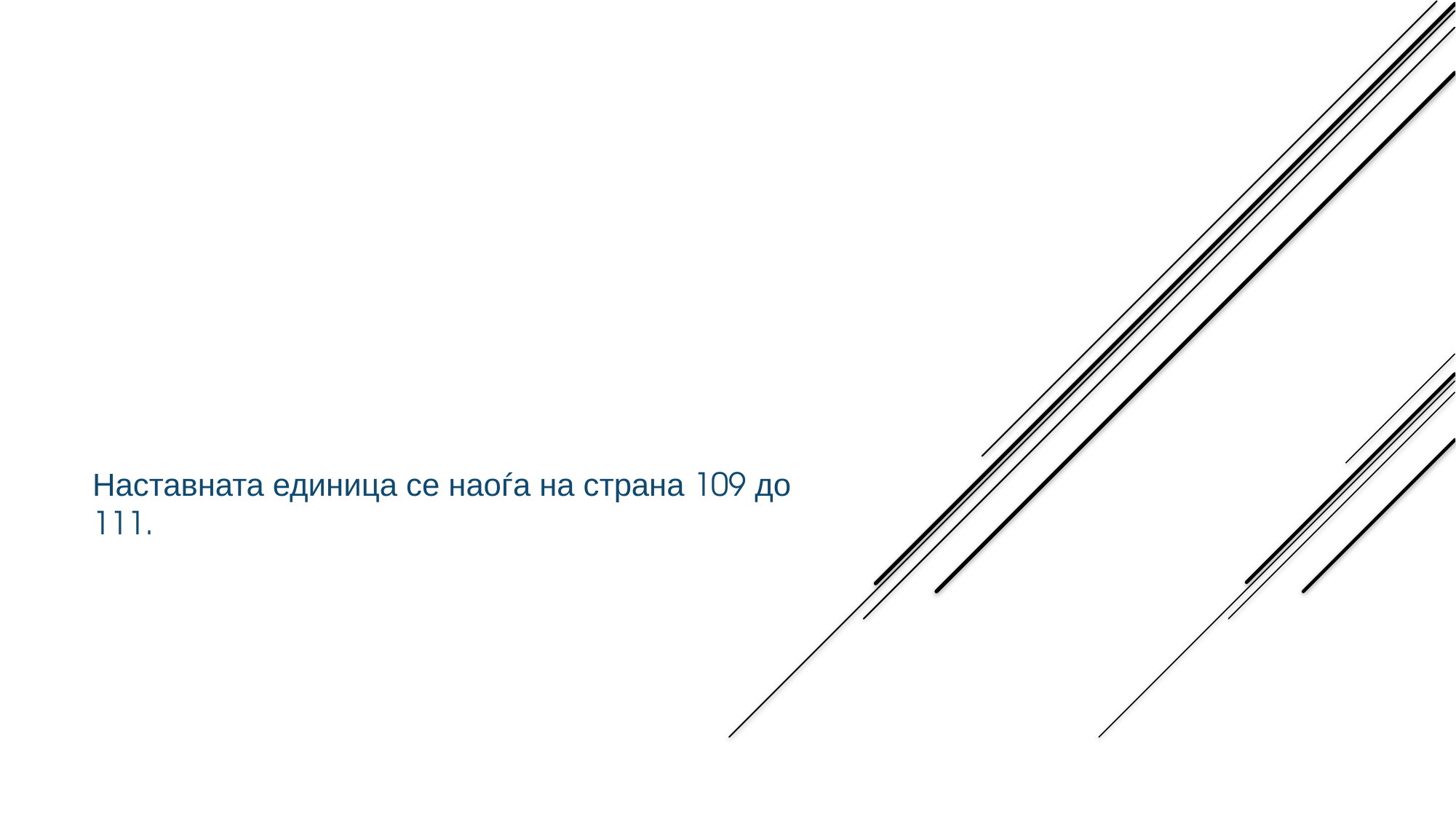

Македонските организации и друштва во емиграција
Наставната единица се наоѓа на страна 109 до 111.